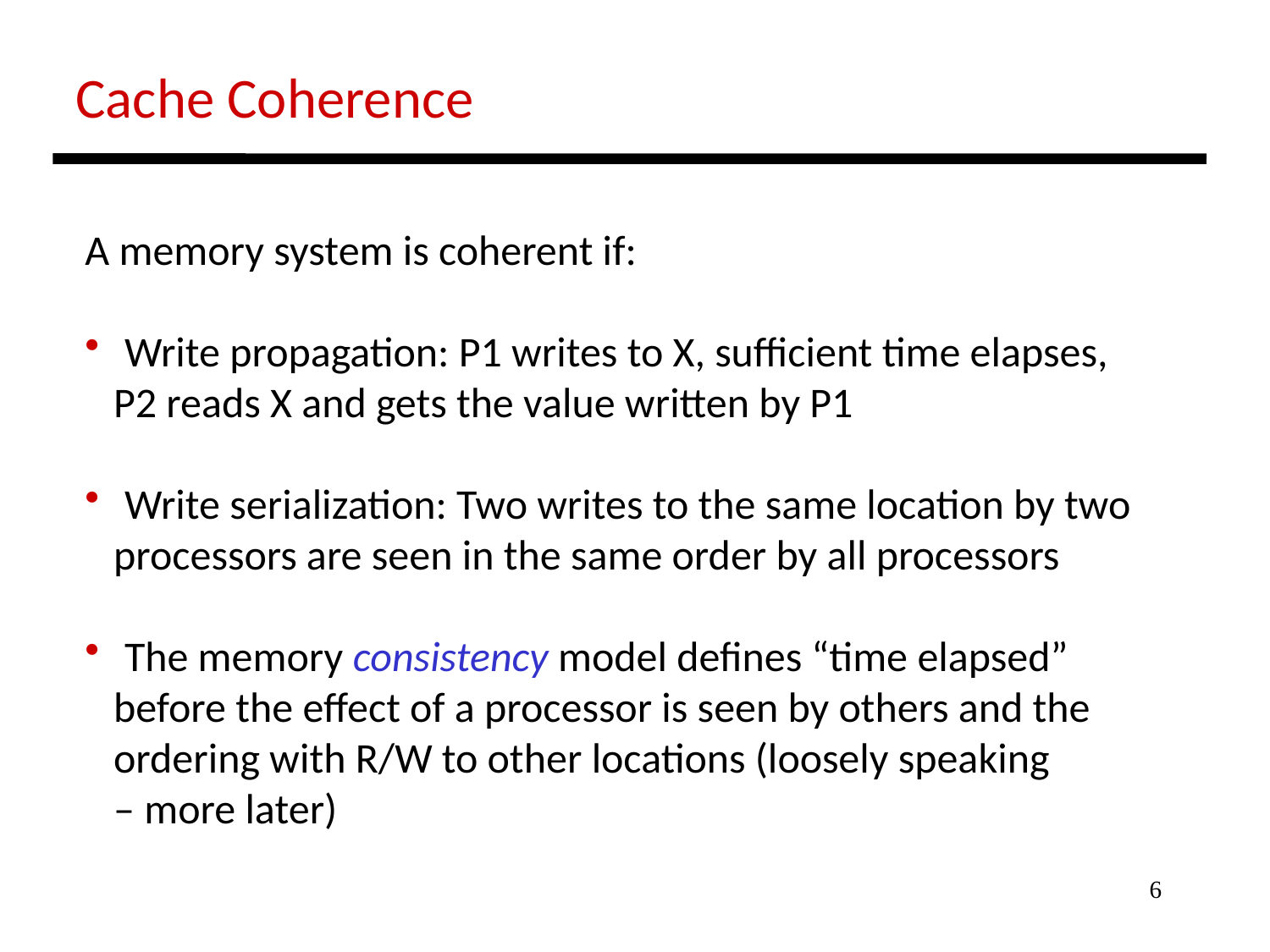

Cache Coherence

A memory system is coherent if:

 Write propagation: P1 writes to X, sufficient time elapses,
   P2 reads X and gets the value written by P1

 Write serialization: Two writes to the same location by two
   processors are seen in the same order by all processors

 The memory consistency model defines “time elapsed”
   before the effect of a processor is seen by others and the
   ordering with R/W to other locations (loosely speaking
   – more later)
6